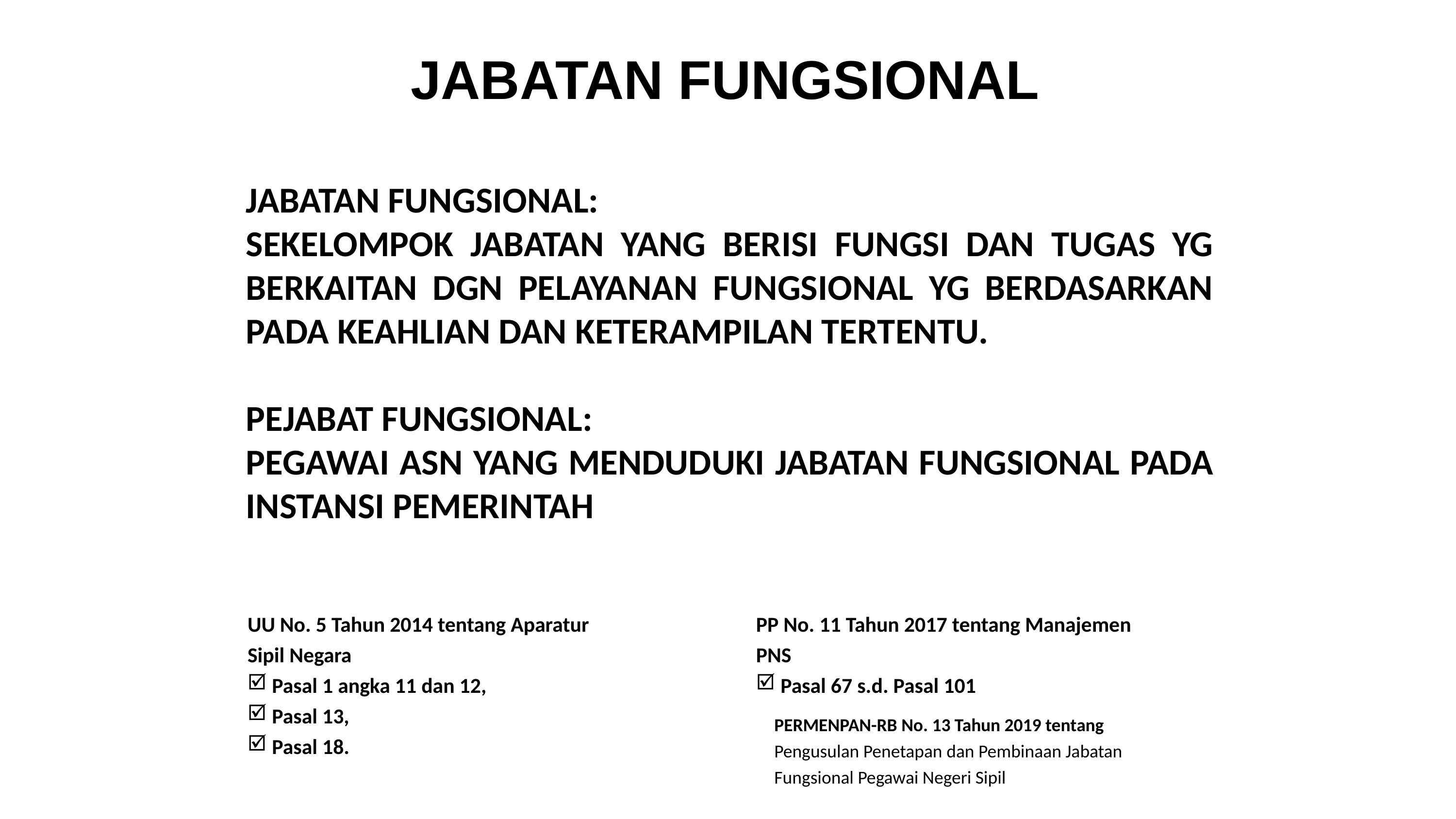

# JABATAN FUNGSIONAL
JABATAN FUNGSIONAL:
SEKELOMPOK JABATAN YANG BERISI FUNGSI DAN TUGAS YG BERKAITAN DGN PELAYANAN FUNGSIONAL YG BERDASARKAN PADA KEAHLIAN DAN KETERAMPILAN TERTENTU.

PEJABAT FUNGSIONAL:
PEGAWAI ASN YANG MENDUDUKI JABATAN FUNGSIONAL PADA INSTANSI PEMERINTAH

UU No. 5 Tahun 2014 tentang Aparatur Sipil Negara
 Pasal 1 angka 11 dan 12,
 Pasal 13,
 Pasal 18.

PP No. 11 Tahun 2017 tentang Manajemen PNS
 Pasal 67 s.d. Pasal 101

PERMENPAN-RB No. 13 Tahun 2019 tentang  Pengusulan Penetapan dan Pembinaan Jabatan Fungsional Pegawai Negeri Sipil